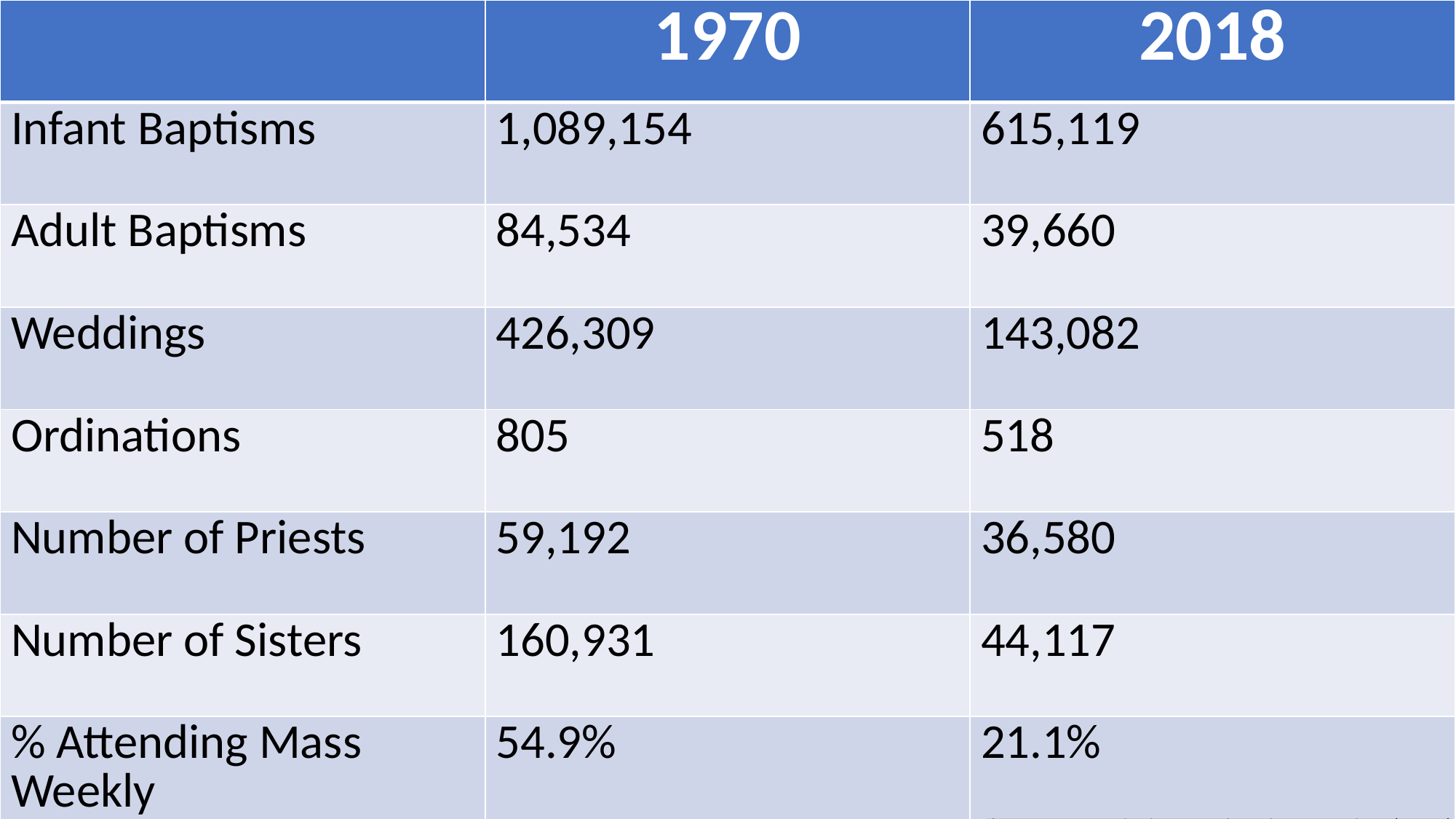

|  | 1970 | 2018 |
| --- | --- | --- |
| Infant Baptisms | 1,089,154 | 615,119 |
| Adult Baptisms | 84,534 | 39,660 |
| Weddings | 426,309 | 143,082 |
| Ordinations | 805 | 518 |
| Number of Priests | 59,192 | 36,580 |
| Number of Sisters | 160,931 | 44,117 |
| % Attending Mass Weekly | 54.9% | 21.1% |
*Center for Applied Research in the Apostolate (CARA)